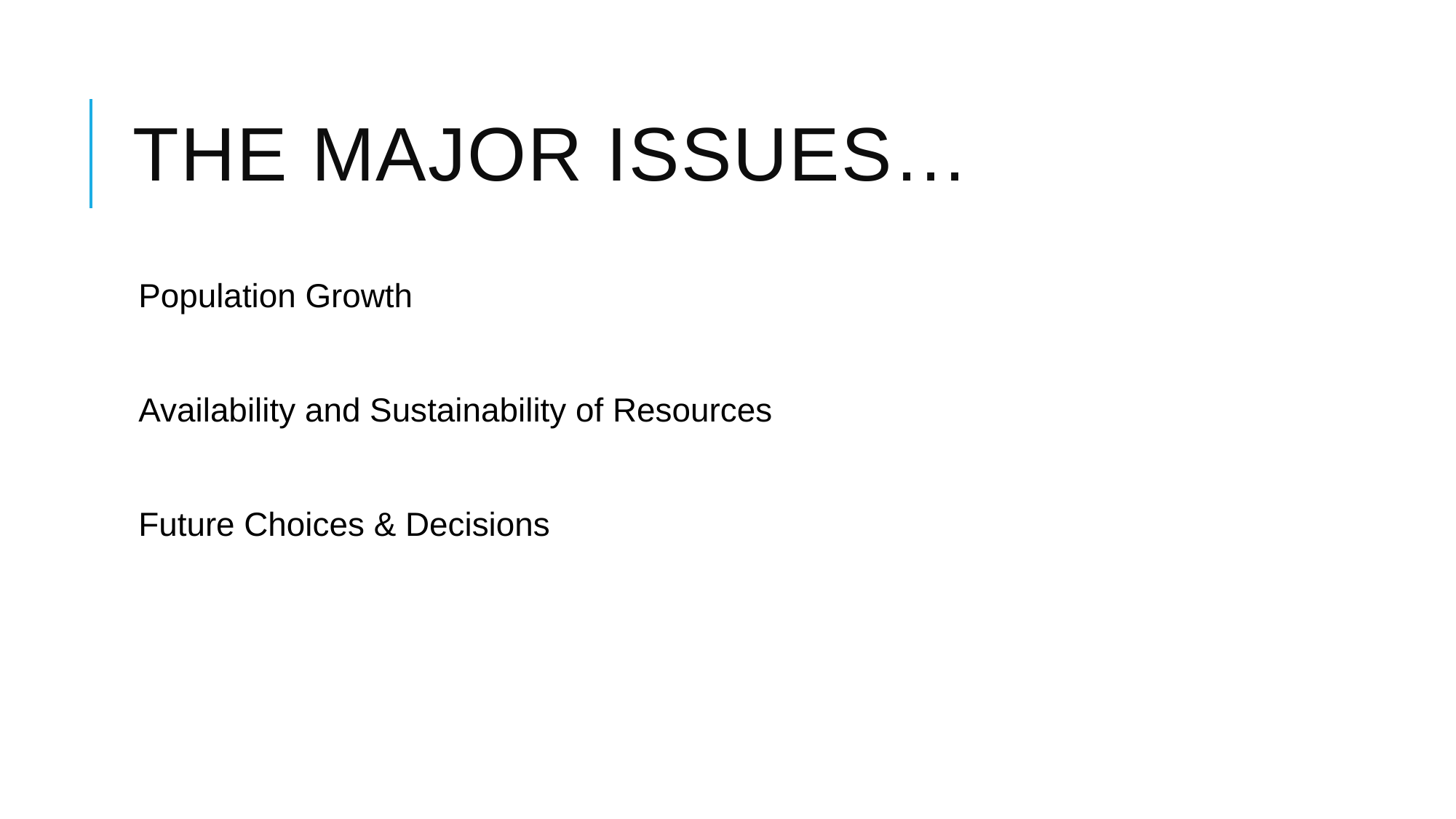

# The Major Issues…
Population Growth

Availability and Sustainability of Resources

Future Choices & Decisions